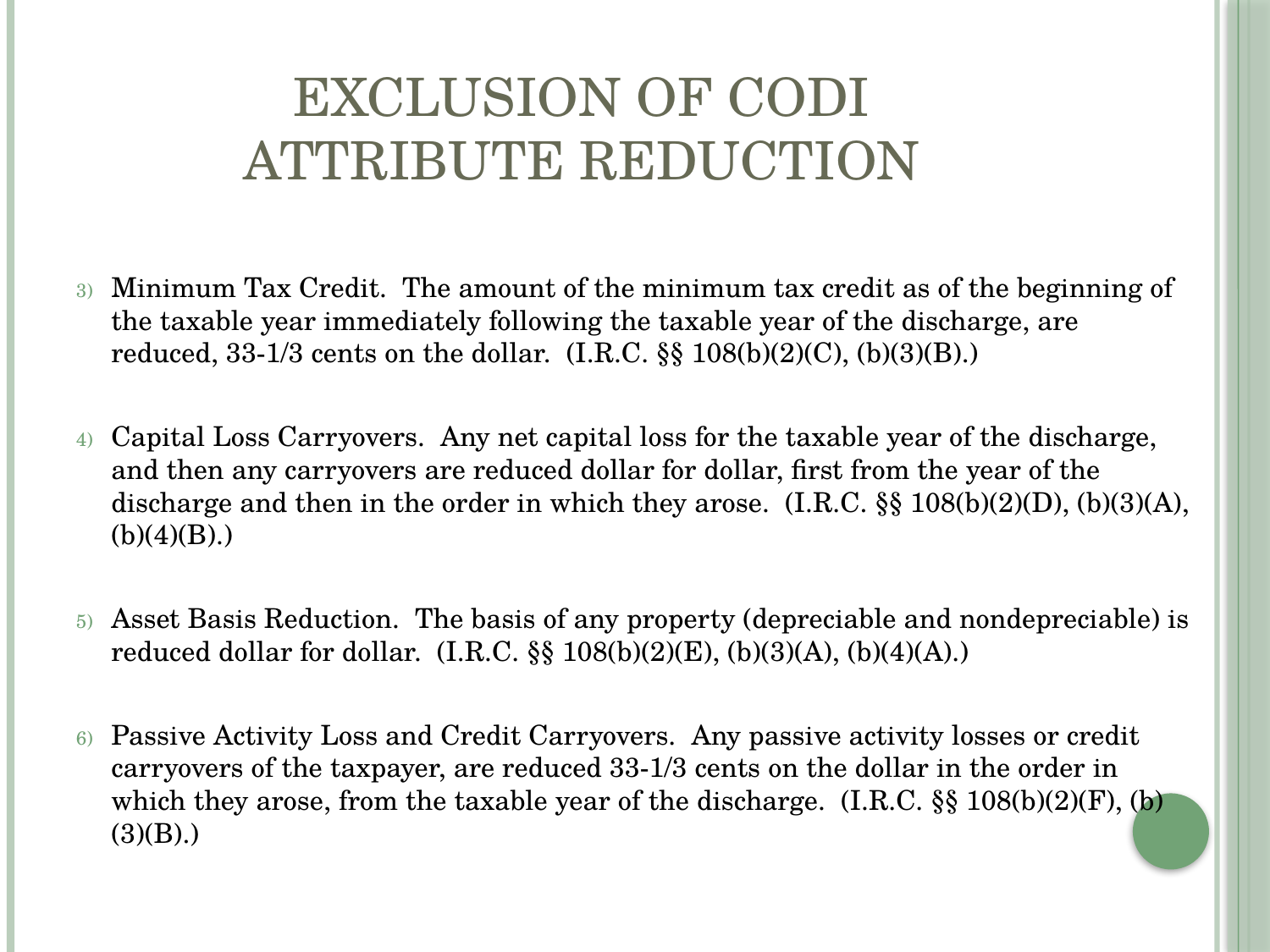

# EXCLUSION OF CODI ATTRIBUTE REDUCTION

Minimum Tax Credit.  The amount of the minimum tax credit as of the beginning of the taxable year immediately following the taxable year of the discharge, are reduced, 33-1/3 cents on the dollar.  (I.R.C. §§ 108(b)(2)(C), (b)(3)(B).)

Capital Loss Carryovers.  Any net capital loss for the taxable year of the discharge, and then any carryovers are reduced dollar for dollar, first from the year of the discharge and then in the order in which they arose.  (I.R.C. §§ 108(b)(2)(D), (b)(3)(A), (b)(4)(B).)

Asset Basis Reduction.  The basis of any property (depreciable and nondepreciable) is reduced dollar for dollar.  (I.R.C. §§ 108(b)(2)(E), (b)(3)(A), (b)(4)(A).)

Passive Activity Loss and Credit Carryovers.  Any passive activity losses or credit carryovers of the taxpayer, are reduced 33-1/3 cents on the dollar in the order in which they arose, from the taxable year of the discharge.  (I.R.C. §§ 108(b)(2)(F), (b)(3)(B).)